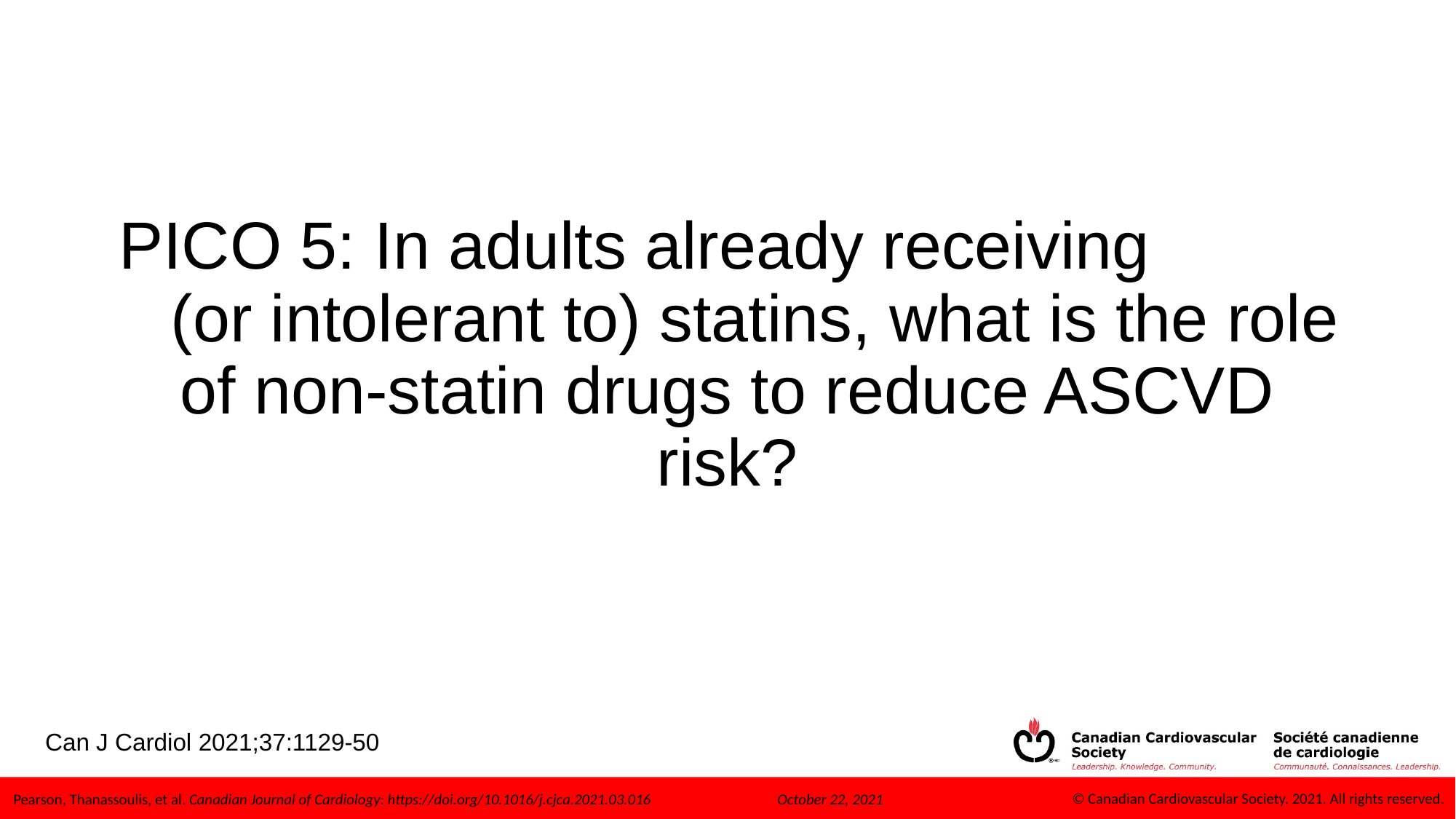

PICO 5: In adults already receiving              (or intolerant to) statins, what is the role of non-statin drugs to reduce ASCVD risk?
Can J Cardiol 2021;37:1129-50